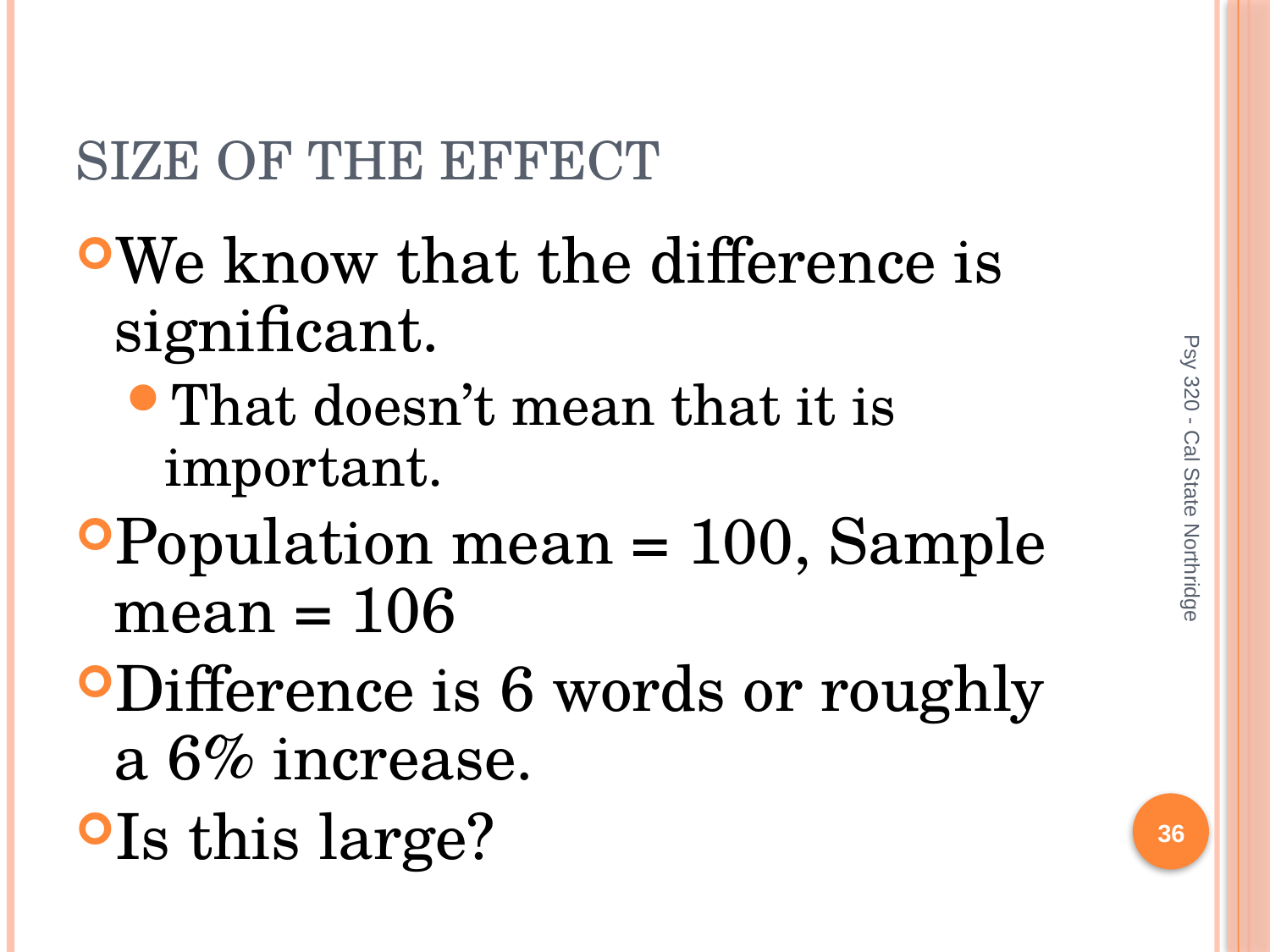

# Size of the Effect
We know that the difference is significant.
That doesn’t mean that it is important.
Population mean = 100, Sample mean = 106
Difference is 6 words or roughly a 6% increase.
Is this large?
Psy 320 - Cal State Northridge
36